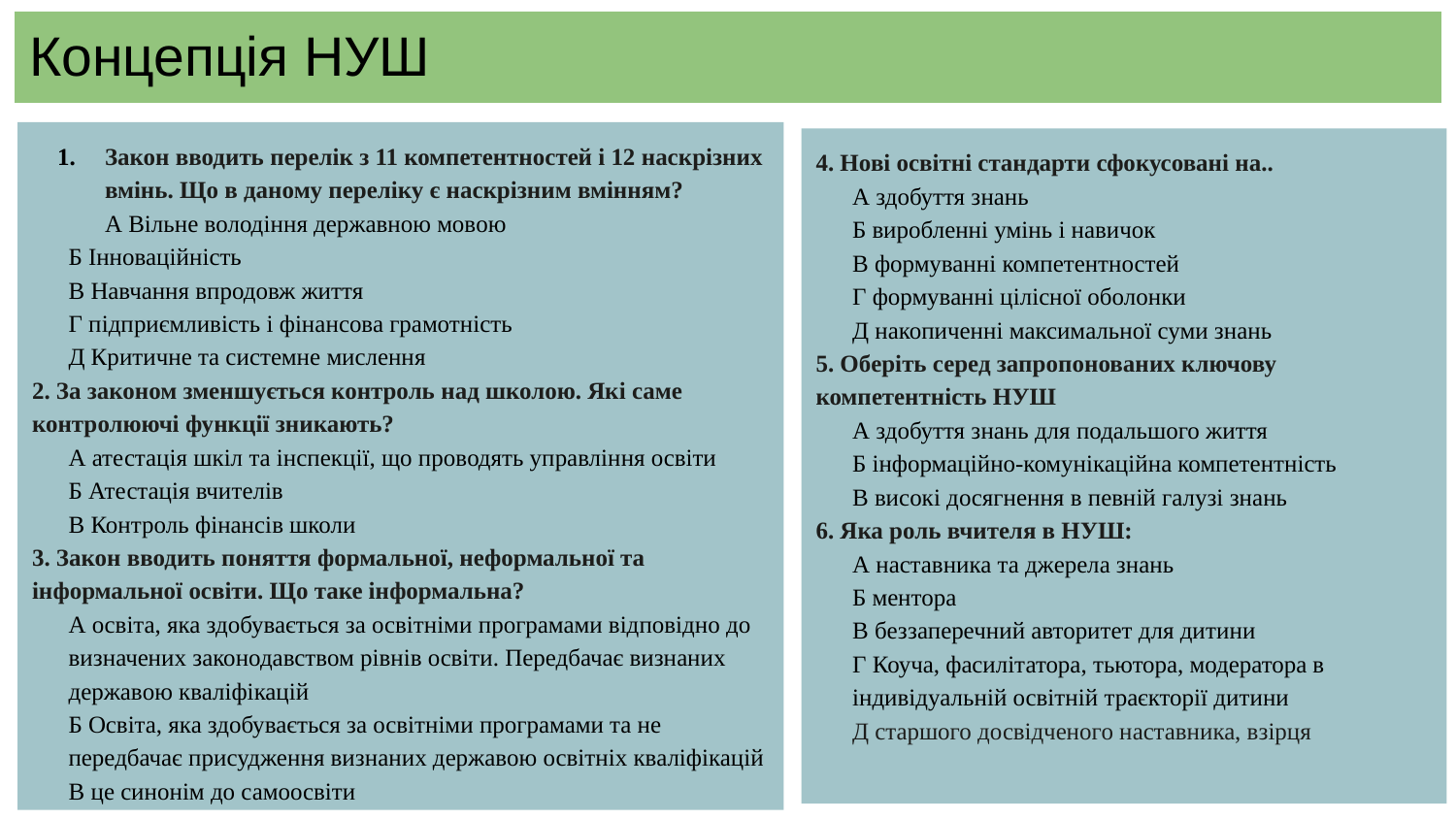

# Концепція НУШ
Закон вводить перелік з 11 компетентностей і 12 наскрізних вмінь. Що в даному переліку є наскрізним вмінням?
А Вільне володіння державною мовою
Б Інноваційність
В Навчання впродовж життя
Г підприємливість і фінансова грамотність
Д Критичне та системне мислення
2. За законом зменшується контроль над школою. Які саме контролюючі функції зникають?
А атестація шкіл та інспекції, що проводять управління освіти
Б Атестація вчителів
В Контроль фінансів школи
3. Закон вводить поняття формальної, неформальної та інформальної освіти. Що таке інформальна?
А освіта, яка здобувається за освітніми програмами відповідно до визначених законодавством рівнів освіти. Передбачає визнаних державою кваліфікацій
Б Освіта, яка здобувається за освітніми програмами та не передбачає присудження визнаних державою освітніх кваліфікацій
В це синонім до самоосвіти

4. Нові освітні стандарти сфокусовані на..
А здобуття знань
Б виробленні умінь і навичок
В формуванні компетентностей
Г формуванні цілісної оболонки
Д накопиченні максимальної суми знань
5. Оберіть серед запропонованих ключову компетентність НУШ
А здобуття знань для подальшого життя
Б інформаційно-комунікаційна компетентність
В високі досягнення в певній галузі знань
6. Яка роль вчителя в НУШ:
А наставника та джерела знань
Б ментора
В беззаперечний авторитет для дитини
Г Коуча, фасилітатора, тьютора, модератора в індивідуальній освітній траєкторії дитини
Д старшого досвідченого наставника, взірця